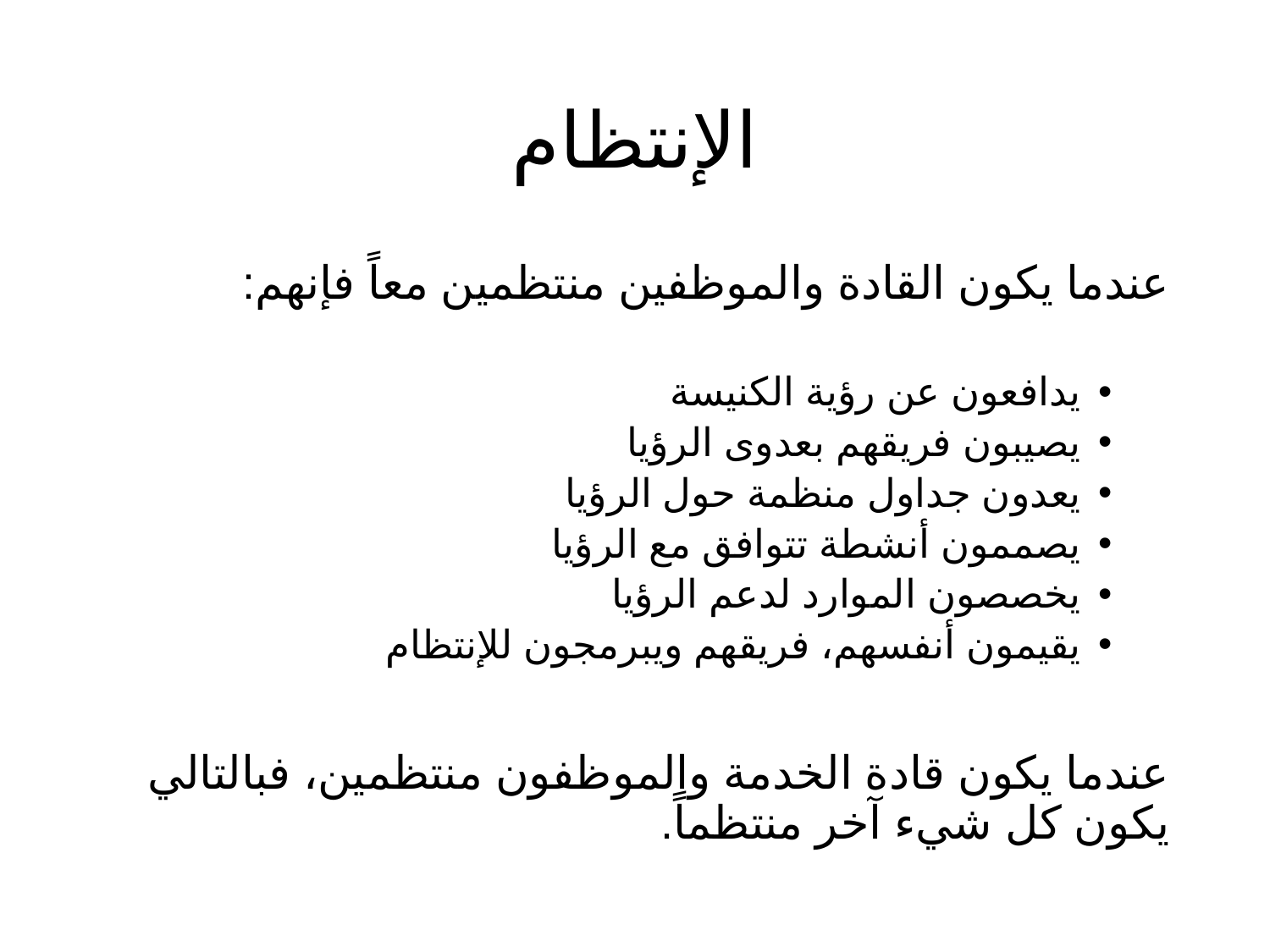

# الإنتظام
عندما يكون القادة والموظفين منتظمين معاً فإنهم:
يدافعون عن رؤية الكنيسة
يصيبون فريقهم بعدوى الرؤيا
يعدون جداول منظمة حول الرؤيا
يصممون أنشطة تتوافق مع الرؤيا
يخصصون الموارد لدعم الرؤيا
يقيمون أنفسهم، فريقهم ويبرمجون للإنتظام

عندما يكون قادة الخدمة والموظفون منتظمين، فبالتالي يكون كل شيء آخر منتظماً.